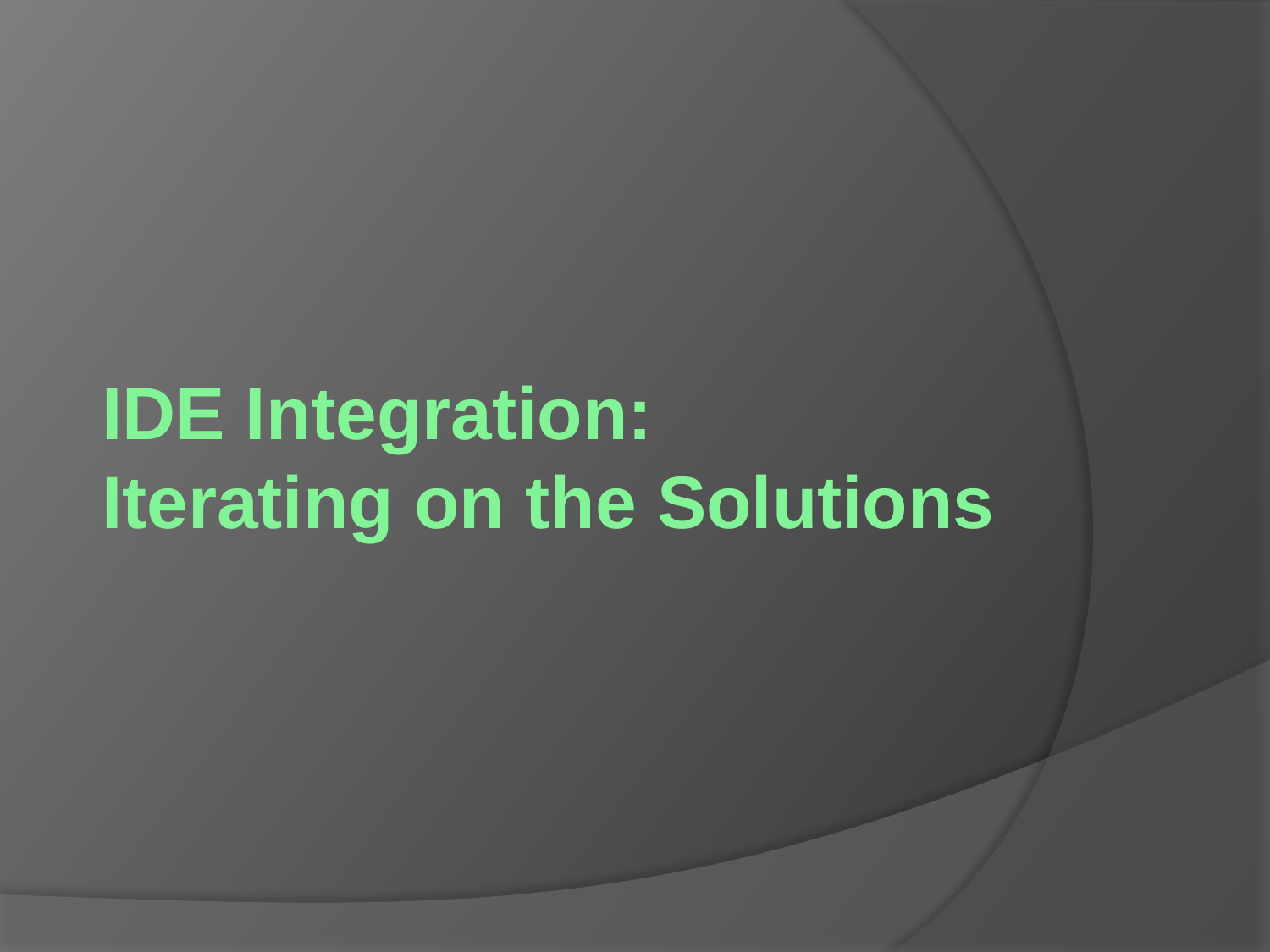

# IDE Integration: Iterating on the Solutions